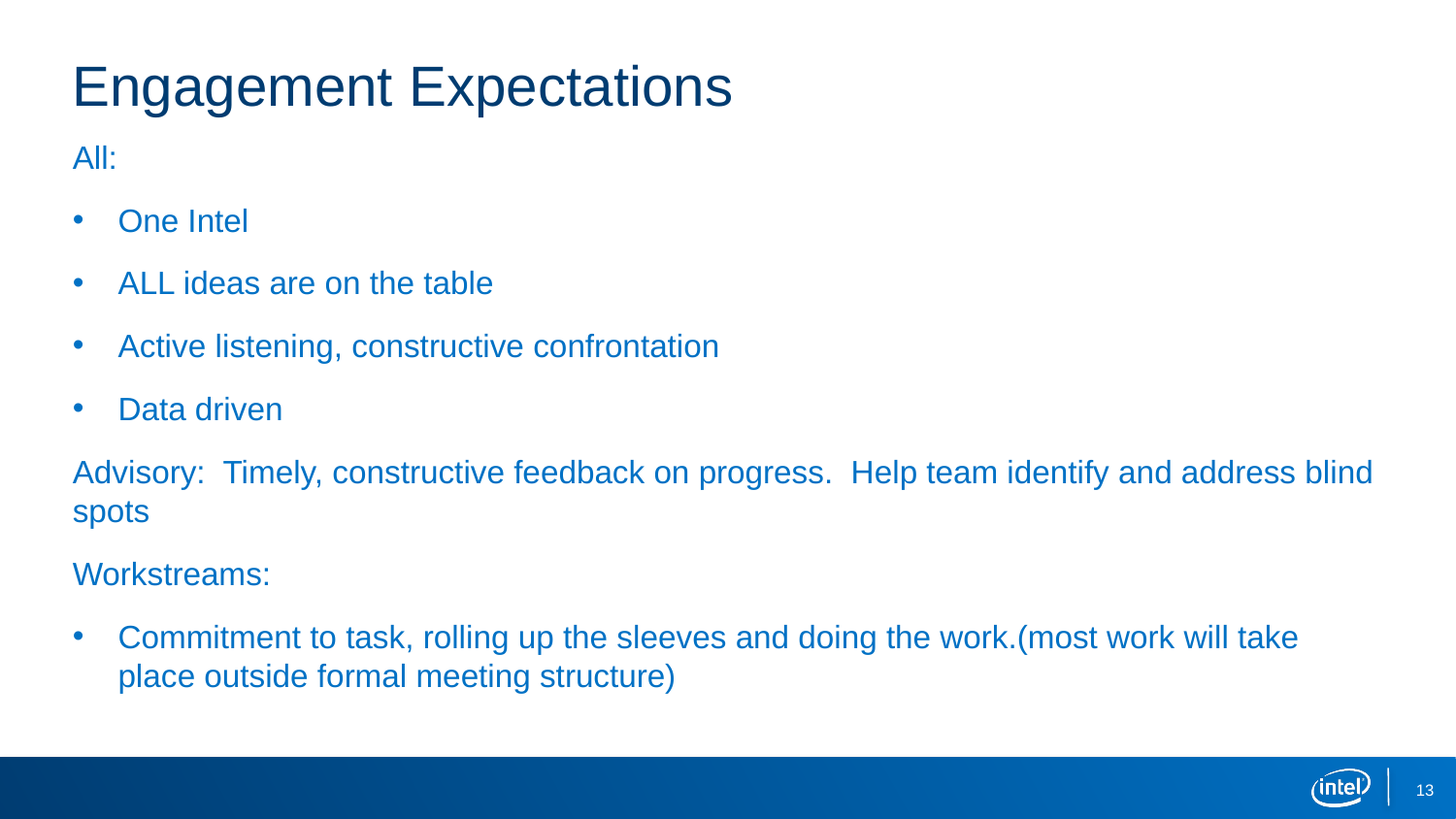

# Engagement Expectations
All:
One Intel
ALL ideas are on the table
Active listening, constructive confrontation
Data driven
Advisory:  Timely, constructive feedback on progress.  Help team identify and address blind spots
Workstreams:
Commitment to task, rolling up the sleeves and doing the work.(most work will take place outside formal meeting structure)
13